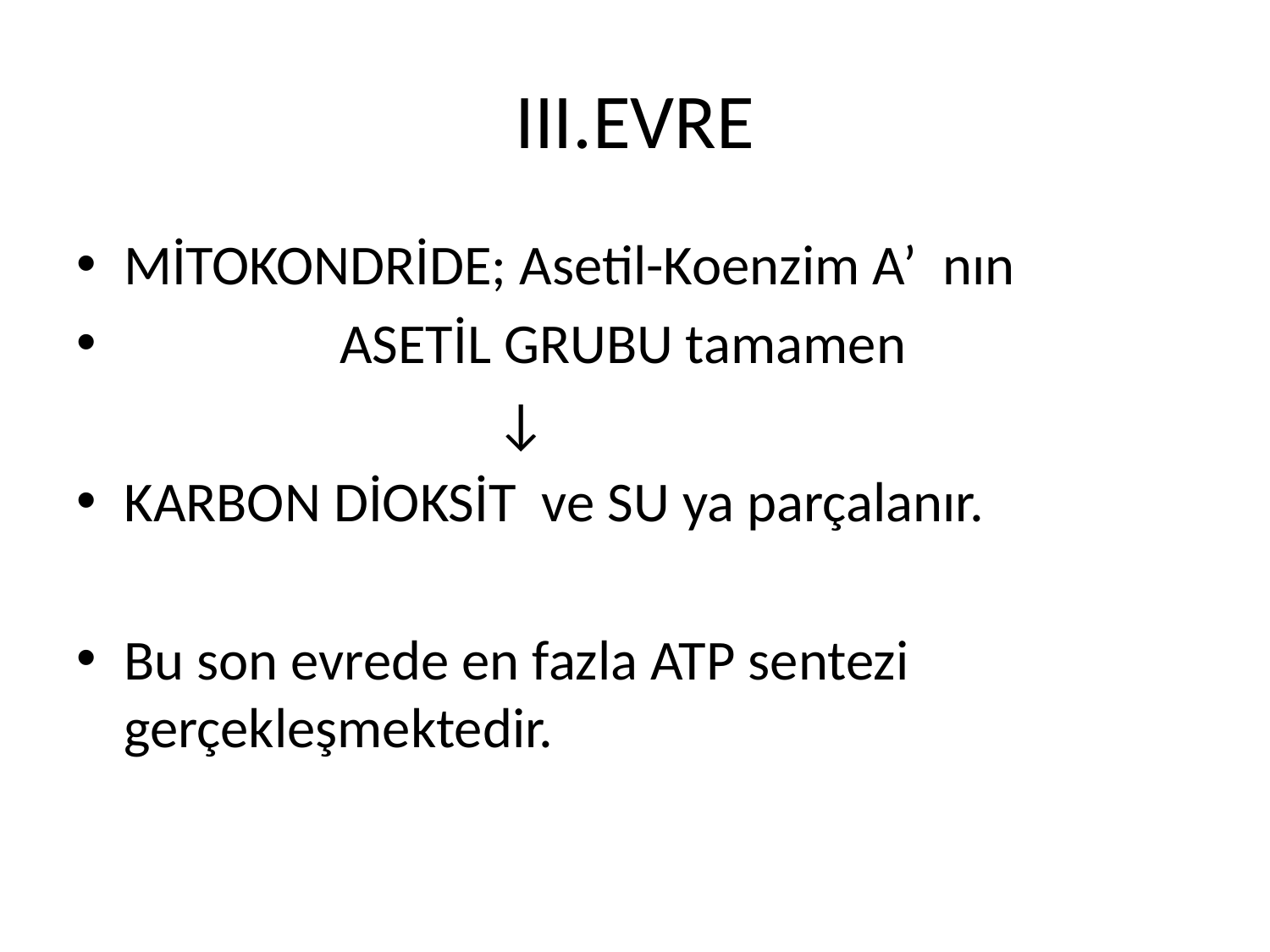

# III.EVRE
MİTOKONDRİDE; Asetil-Koenzim A’  nın
                 ASETİL GRUBU tamamen
                                 ↓
KARBON DİOKSİT  ve SU ya parçalanır.

Bu son evrede en fazla ATP sentezi gerçekleşmektedir.